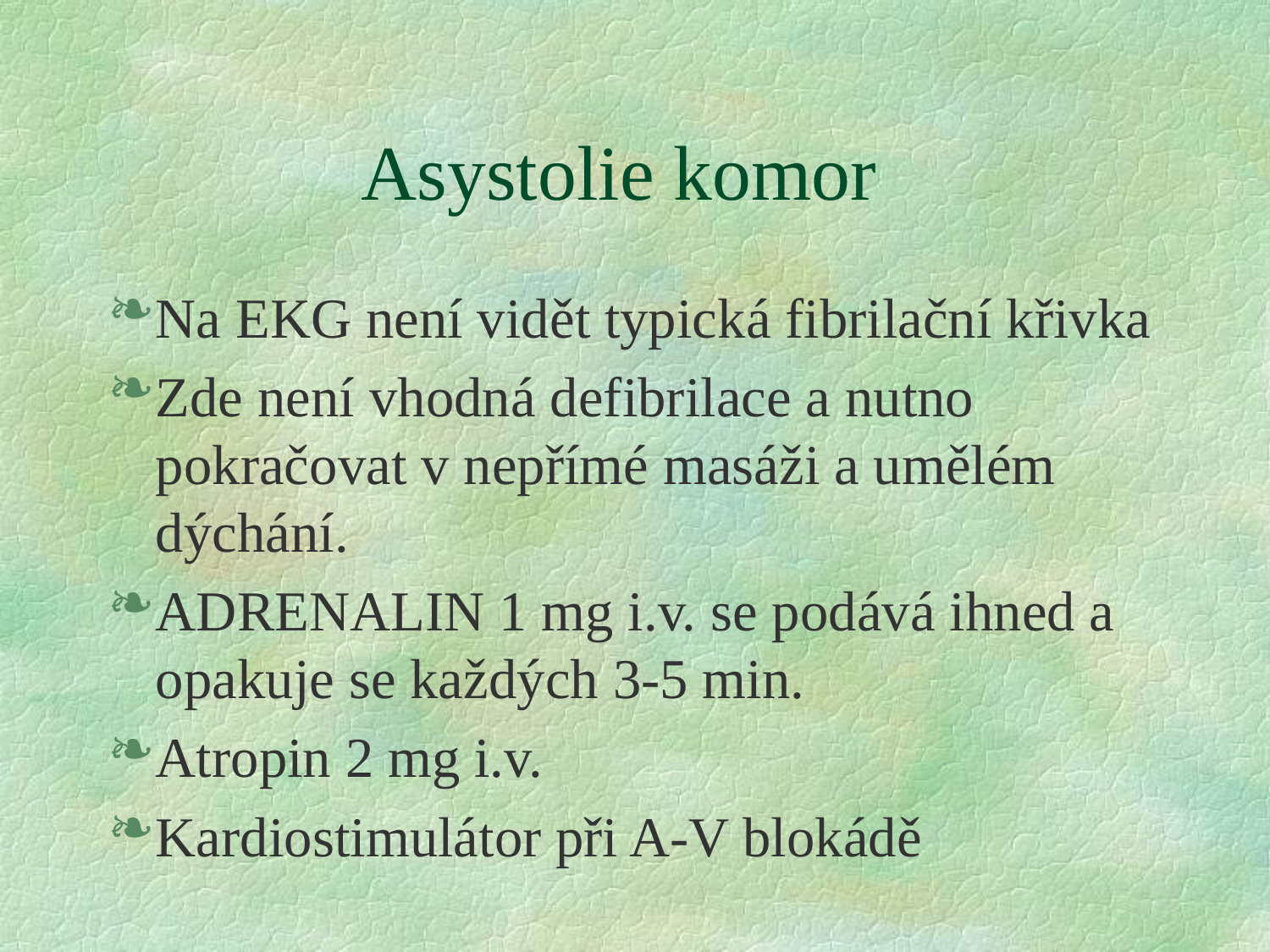

# Asystolie komor
Na EKG není vidět typická fibrilační křivka
Zde není vhodná defibrilace a nutno pokračovat v nepřímé masáži a umělém dýchání.
ADRENALIN 1 mg i.v. se podává ihned a opakuje se každých 3-5 min.
Atropin 2 mg i.v.
Kardiostimulátor při A-V blokádě